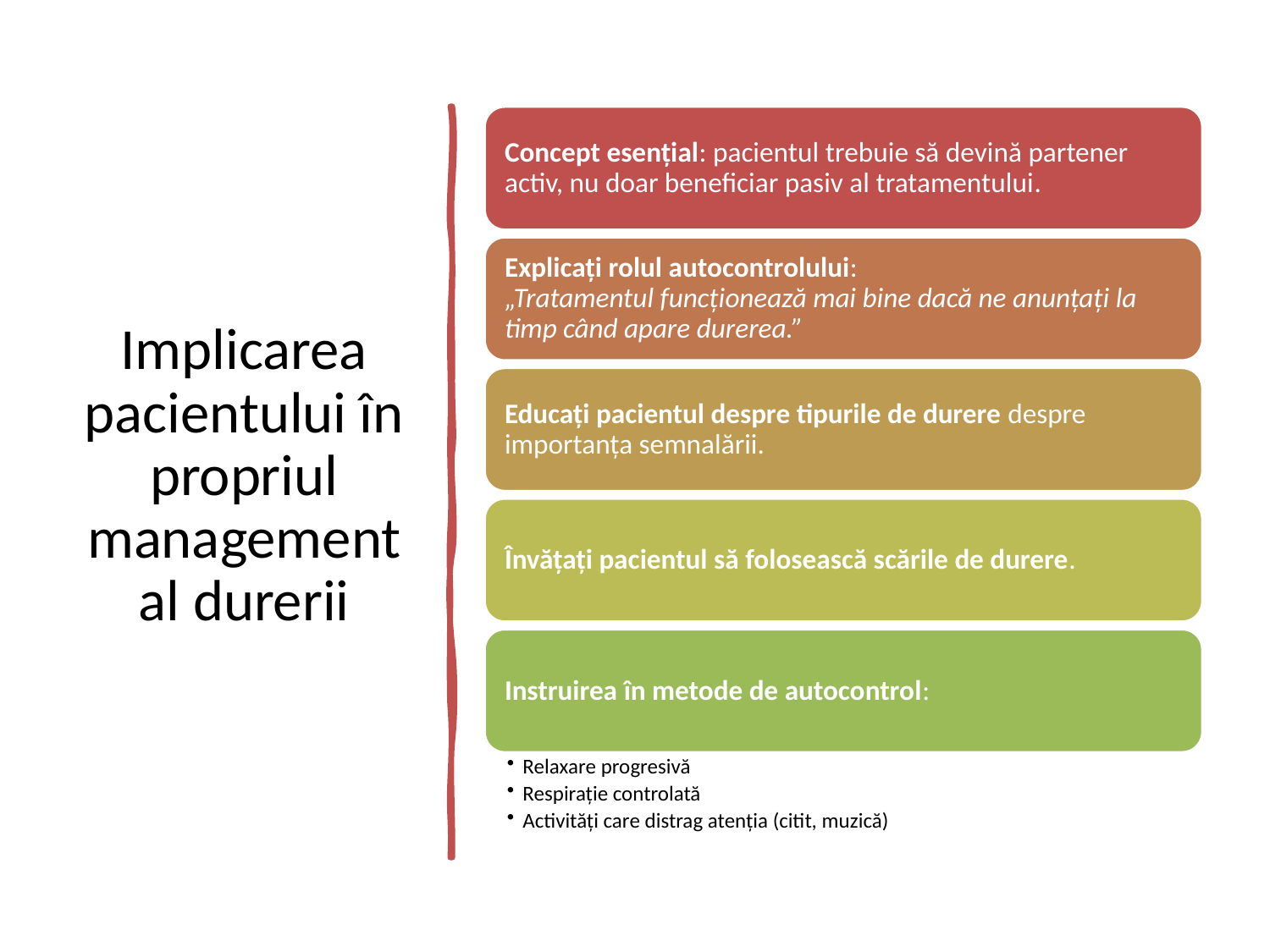

Concept esențial: pacientul trebuie să devină partener activ, nu doar beneficiar pasiv al tratamentului​.
Explicați rolul autocontrolului:
„Tratamentul funcționează mai bine dacă ne anunțați la timp când apare durerea.”
Educați pacientul despre tipurile de durere despre importanța semnalării.
Învățați pacientul să folosească scările de durere.
Instruirea în metode de autocontrol:
Relaxare progresivă
Respirație controlată
Activități care distrag atenția (citit, muzică)
# Implicarea pacientului în propriul management al durerii